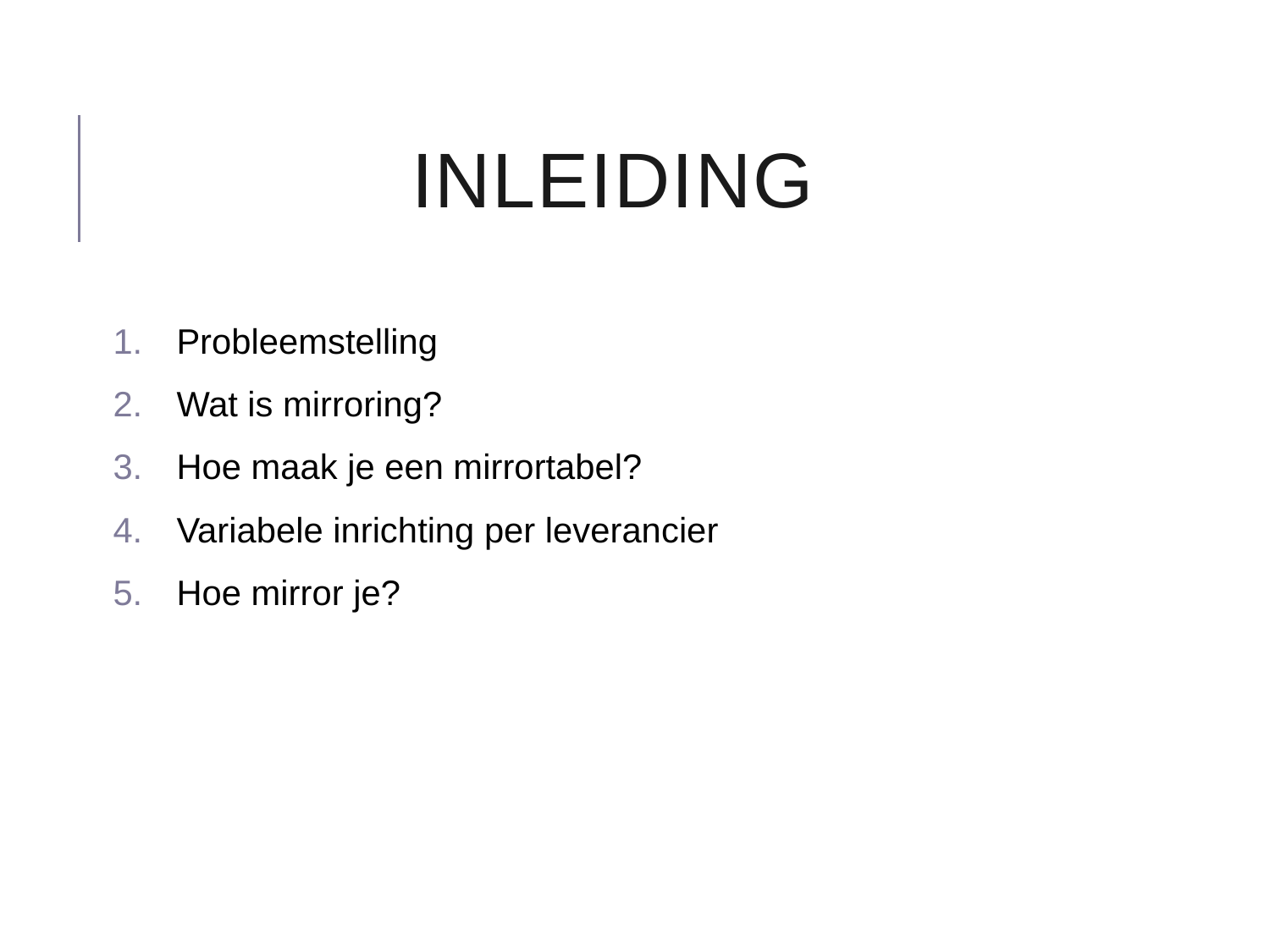

# Inleiding
Probleemstelling
Wat is mirroring?
Hoe maak je een mirrortabel?
Variabele inrichting per leverancier
Hoe mirror je?